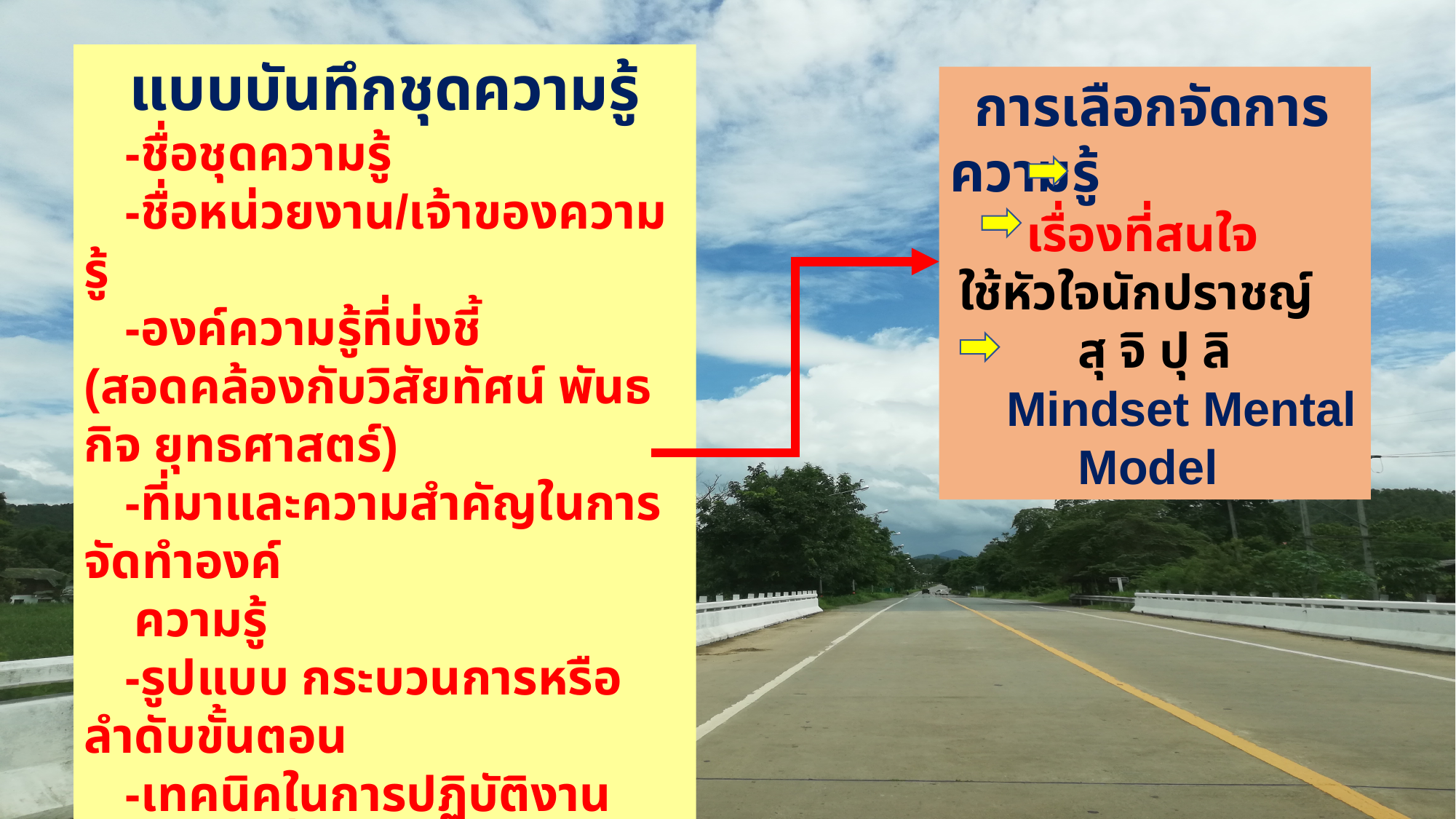

แบบบันทึกชุดความรู้
   -ชื่อชุดความรู้
   -ชื่อหน่วยงาน/เจ้าของความรู้
   -องค์ความรู้ที่บ่งชี้
(สอดคล้องกับวิสัยทัศน์ พันธกิจ ยุทธศาสตร์)
   -ที่มาและความสำคัญในการจัดทำองค์
    ความรู้
   -รูปแบบ กระบวนการหรือลำดับขั้นตอน
   -เทคนิคในการปฏิบัติงาน
   -ปัญหาที่พบและแนวทางแก้ไขปัญหา
   -ประโยชน์ขององค์ความรู้

  การเลือกจัดการความรู้
เรื่องที่สนใจ
ใช้หัวใจนักปราชญ์
สุ จิ ปุ ลิ
    Mindset Mental Model